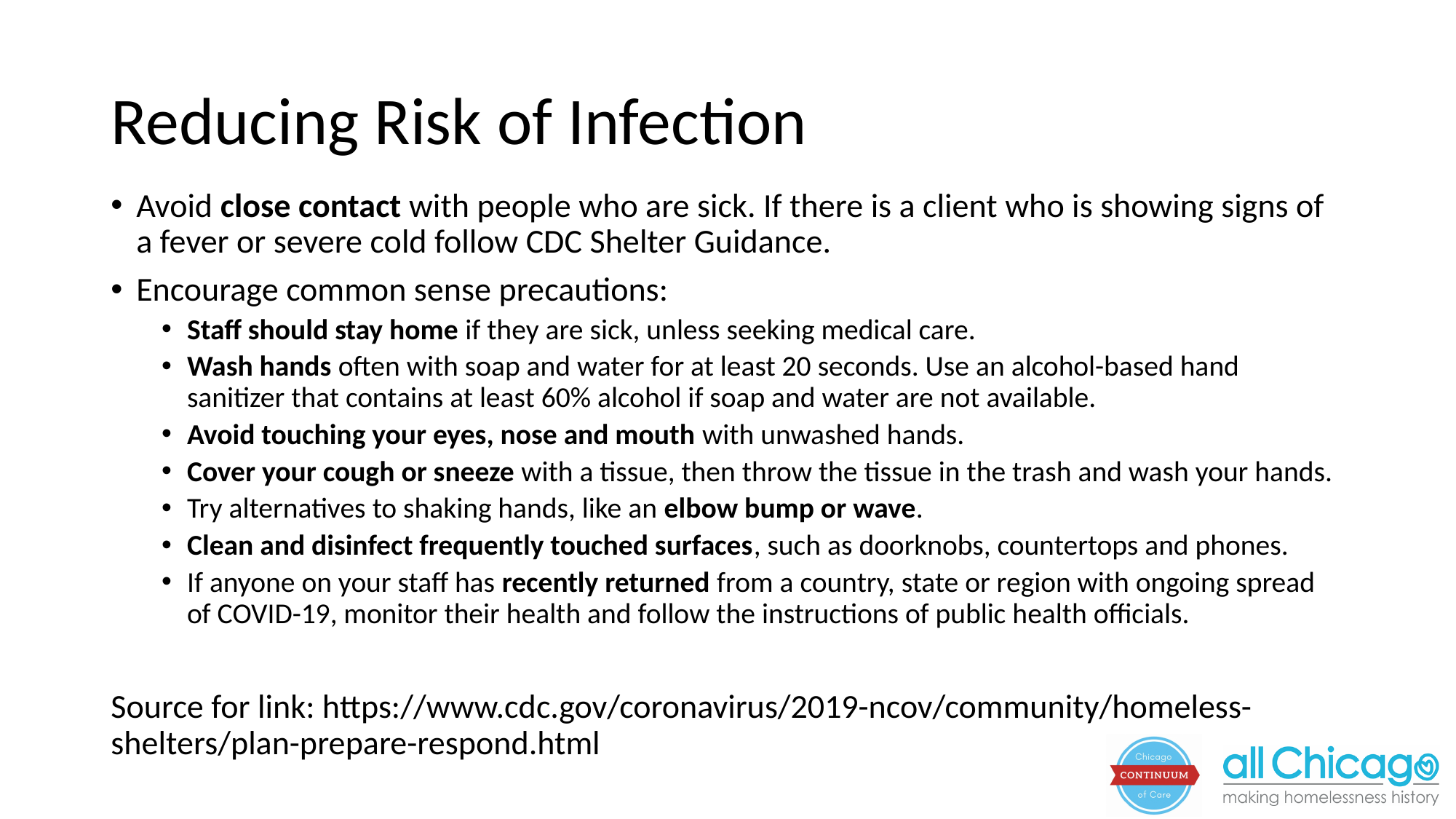

# Reducing Risk of Infection
Avoid close contact with people who are sick. If there is a client who is showing signs of a fever or severe cold follow CDC Shelter Guidance.
Encourage common sense precautions:
Staff should stay home if they are sick, unless seeking medical care.
Wash hands often with soap and water for at least 20 seconds. Use an alcohol-based hand sanitizer that contains at least 60% alcohol if soap and water are not available.
Avoid touching your eyes, nose and mouth with unwashed hands.
Cover your cough or sneeze with a tissue, then throw the tissue in the trash and wash your hands.
Try alternatives to shaking hands, like an elbow bump or wave.
Clean and disinfect frequently touched surfaces, such as doorknobs, countertops and phones.
If anyone on your staff has recently returned from a country, state or region with ongoing spread of COVID-19, monitor their health and follow the instructions of public health officials.

Source for link: https://www.cdc.gov/coronavirus/2019-ncov/community/homeless-shelters/plan-prepare-respond.html